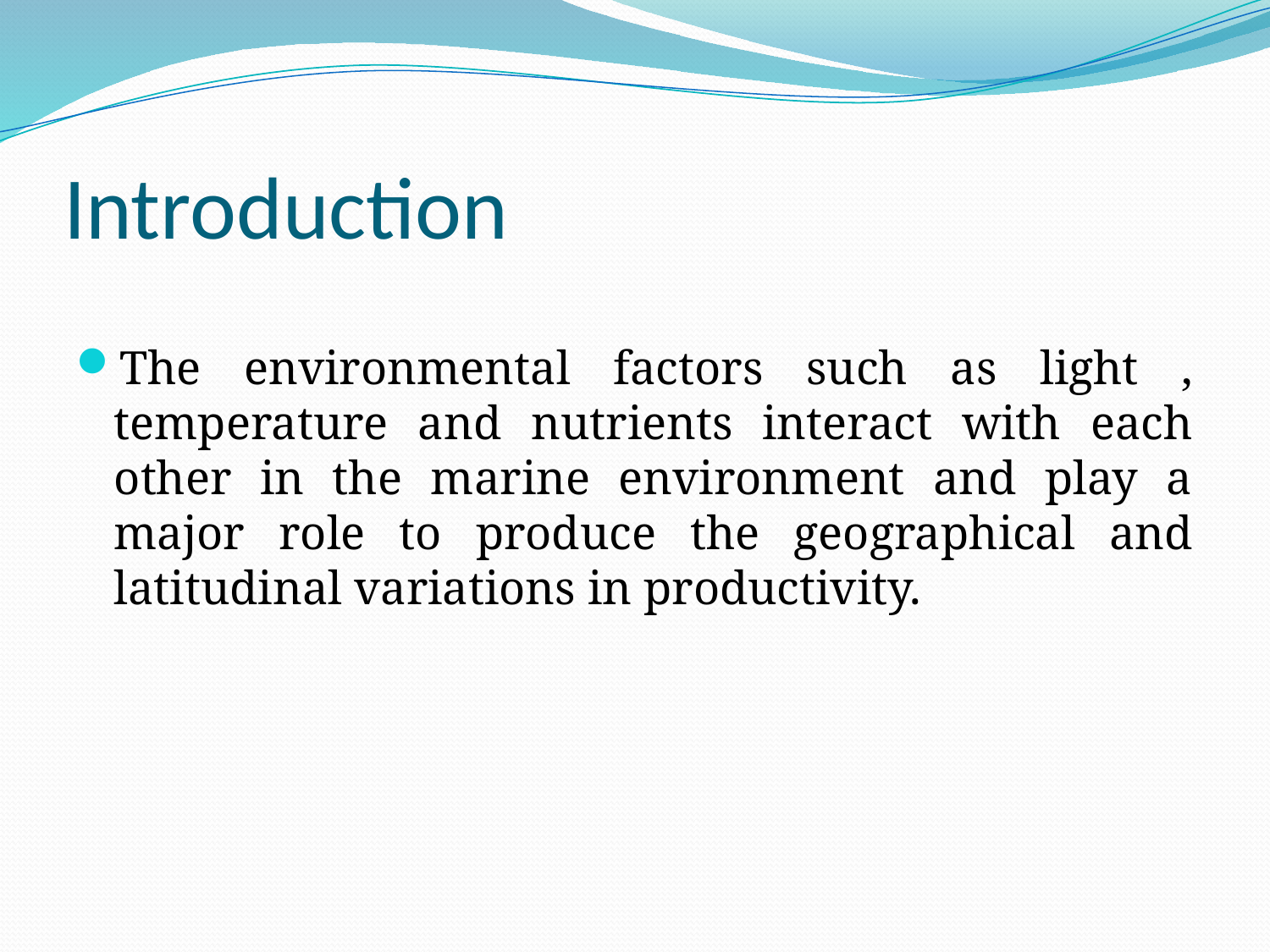

# Introduction

The environmental factors such as light , temperature and nutrients interact with each other in the marine environment and play a major role to produce the geographical and latitudinal variations in productivity.